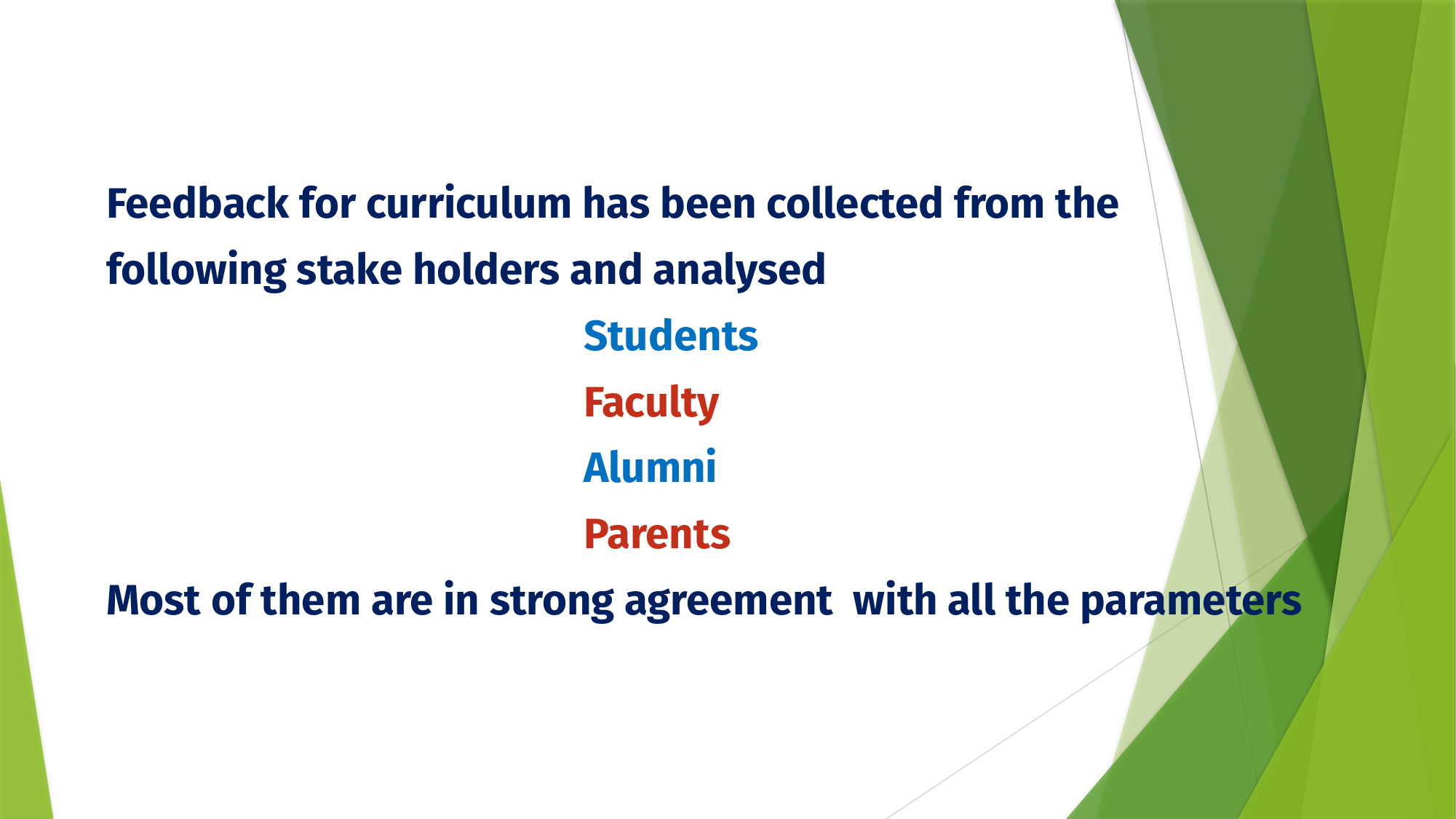

Feedback for curriculum has been collected from the
following stake holders and analysed
					Students
					Faculty
					Alumni
					Parents
Most of them are in strong agreement  with all the parameters